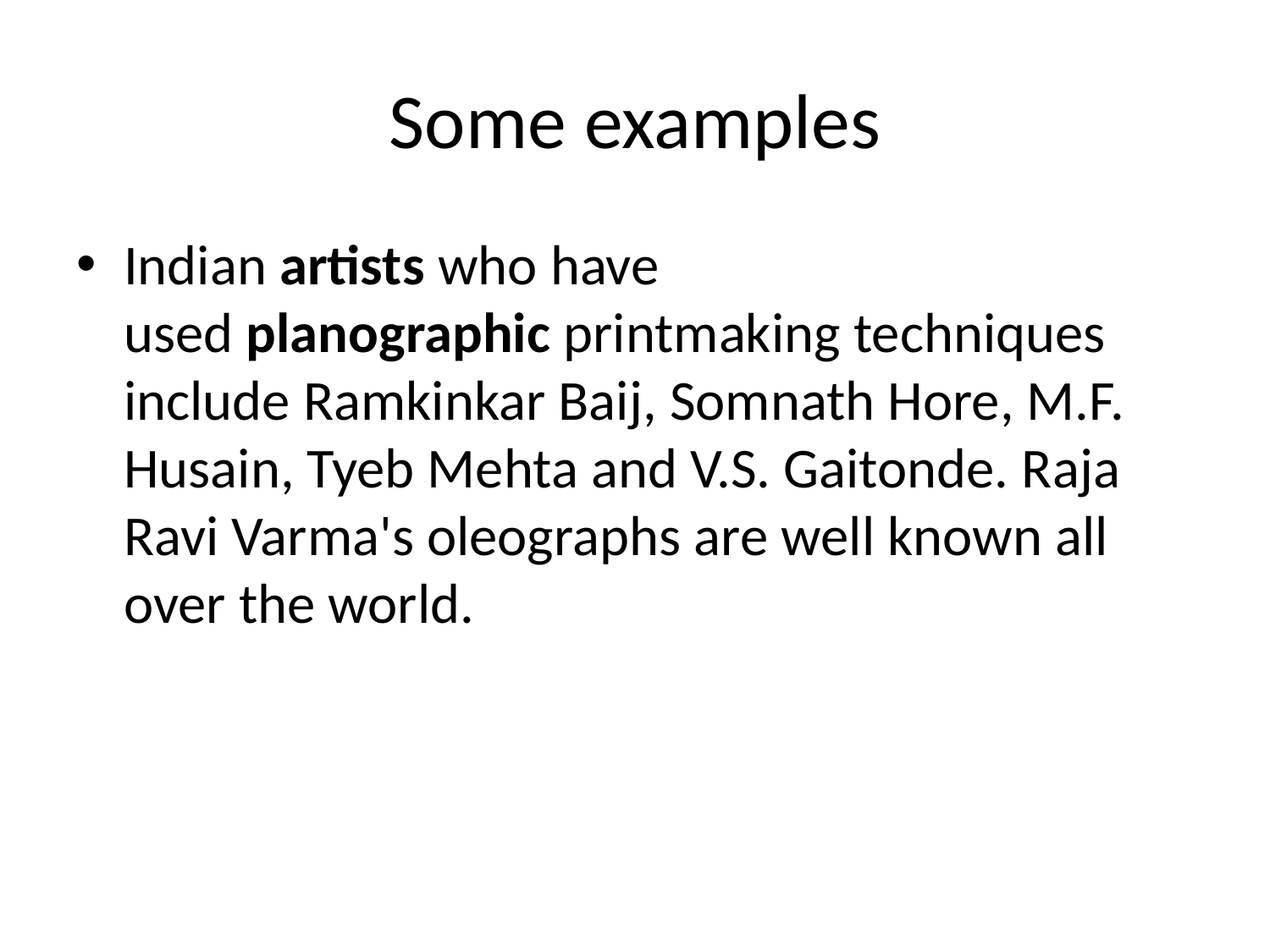

# Some examples
Indian artists who have used planographic printmaking techniques include Ramkinkar Baij, Somnath Hore, M.F. Husain, Tyeb Mehta and V.S. Gaitonde. Raja Ravi Varma's oleographs are well known all over the world.